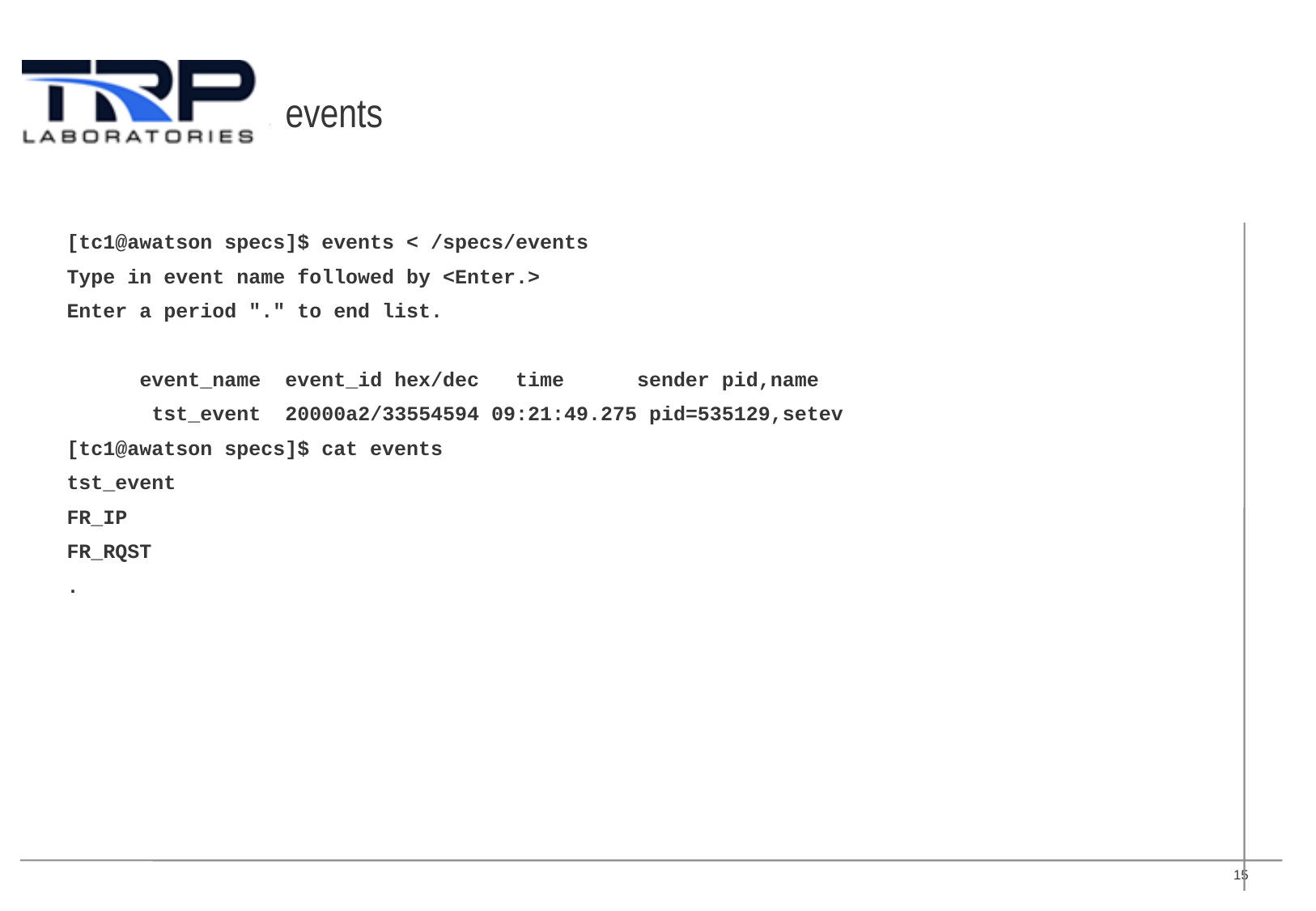

# events
[tc1@awatson specs]$ events < /specs/events
Type in event name followed by <Enter.>
Enter a period "." to end list.

      event_name  event_id hex/dec   time      sender pid,name
       tst_event  20000a2/33554594 09:21:49.275 pid=535129,setev
[tc1@awatson specs]$ cat events
tst_event
FR_IP
FR_RQST
.